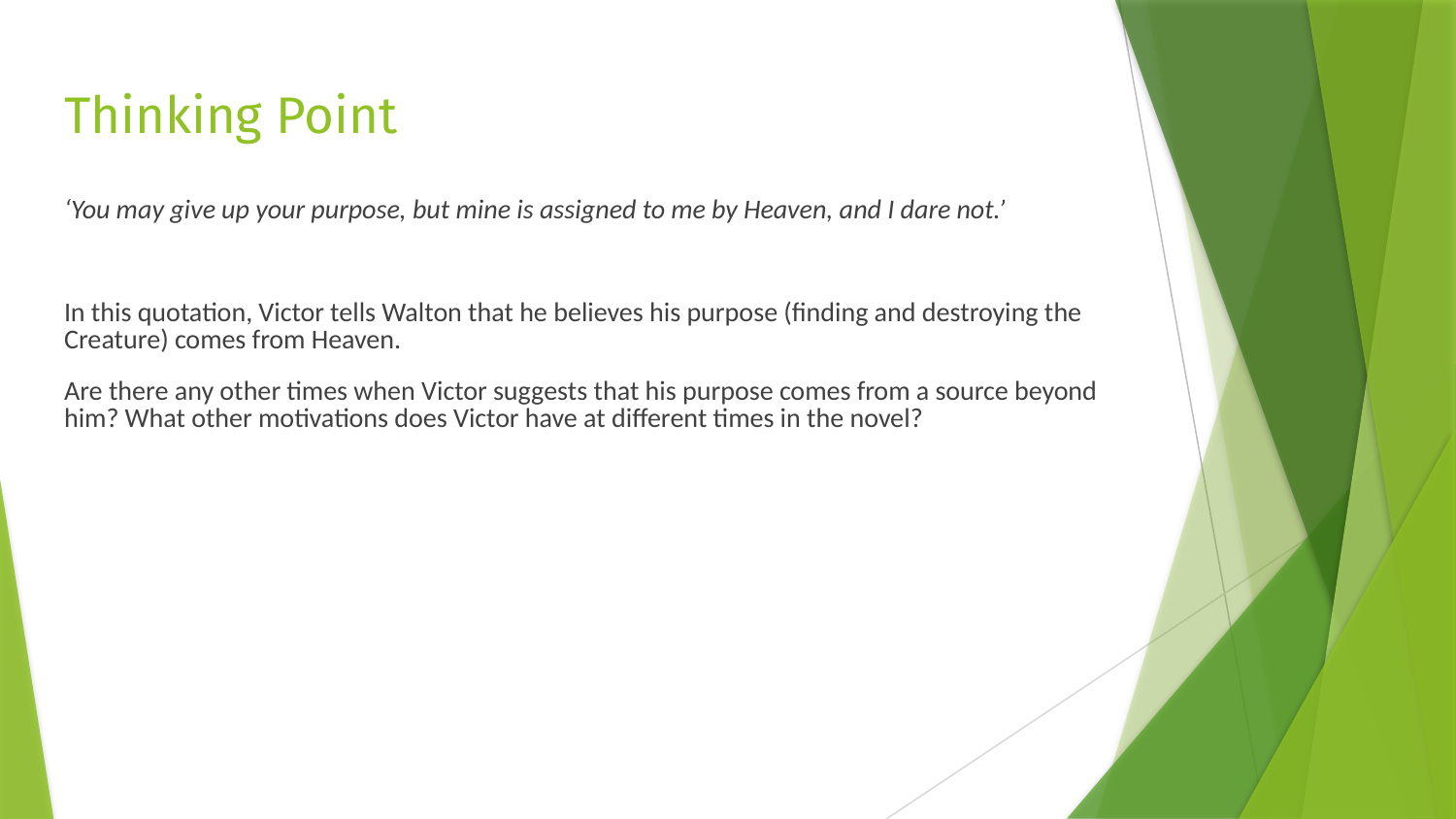

# Thinking Point
‘You may give up your purpose, but mine is assigned to me by Heaven, and I dare not.’

In this quotation, Victor tells Walton that he believes his purpose (finding and destroying the Creature) comes from Heaven.
Are there any other times when Victor suggests that his purpose comes from a source beyond him? What other motivations does Victor have at different times in the novel?